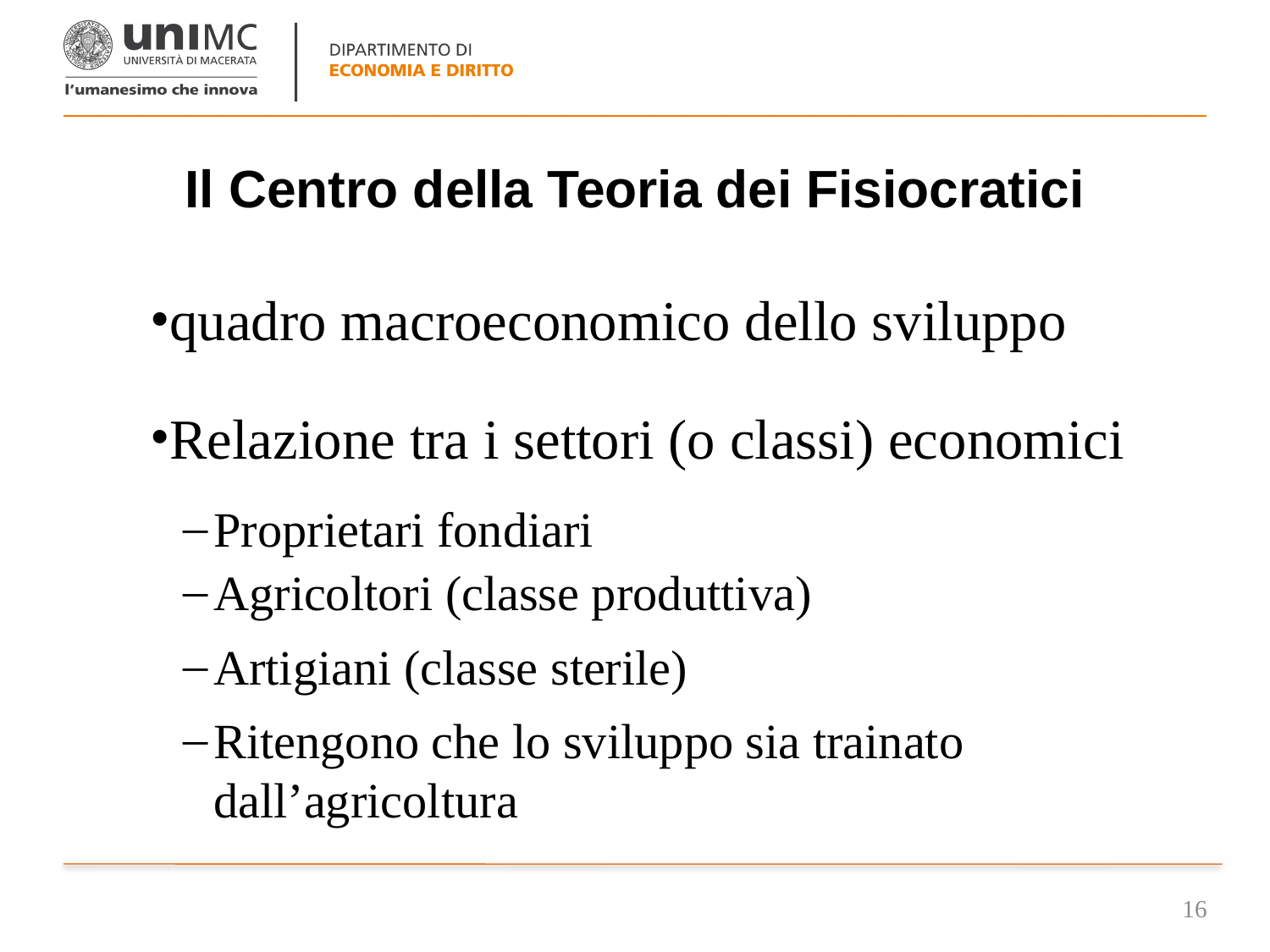

# Il Centro della Teoria dei Fisiocratici
quadro macroeconomico dello sviluppo
Relazione tra i settori (o classi) economici
Proprietari fondiari
Agricoltori (classe produttiva)
Artigiani (classe sterile)

Ritengono che lo sviluppo sia trainato dall’agricoltura

16